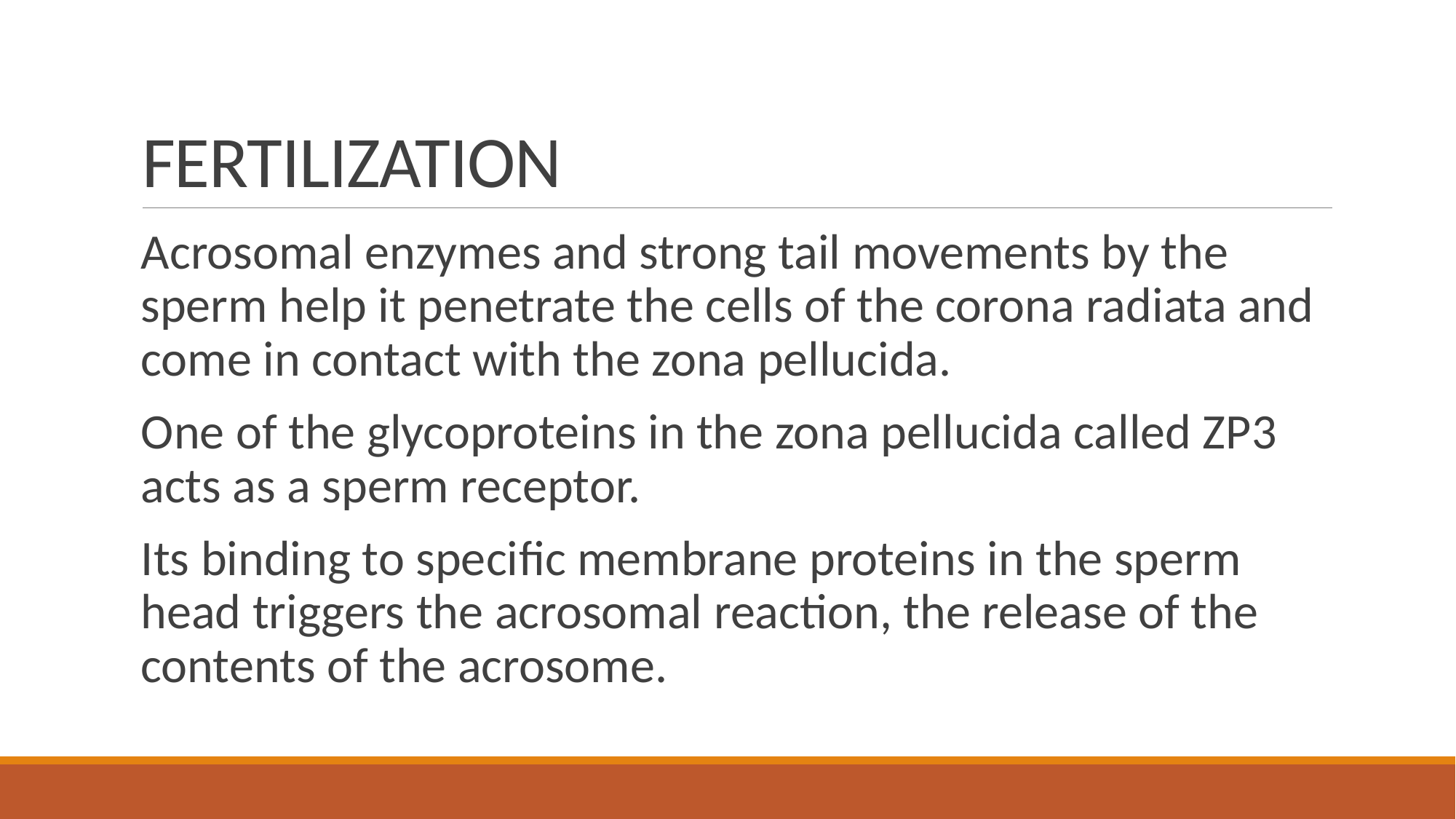

# FERTILIZATION
Acrosomal enzymes and strong tail movements by the sperm help it penetrate the cells of the corona radiata and come in contact with the zona pellucida.
One of the glycoproteins in the zona pellucida called ZP3 acts as a sperm receptor.
Its binding to speciﬁc membrane proteins in the sperm head triggers the acrosomal reaction, the release of the contents of the acrosome.